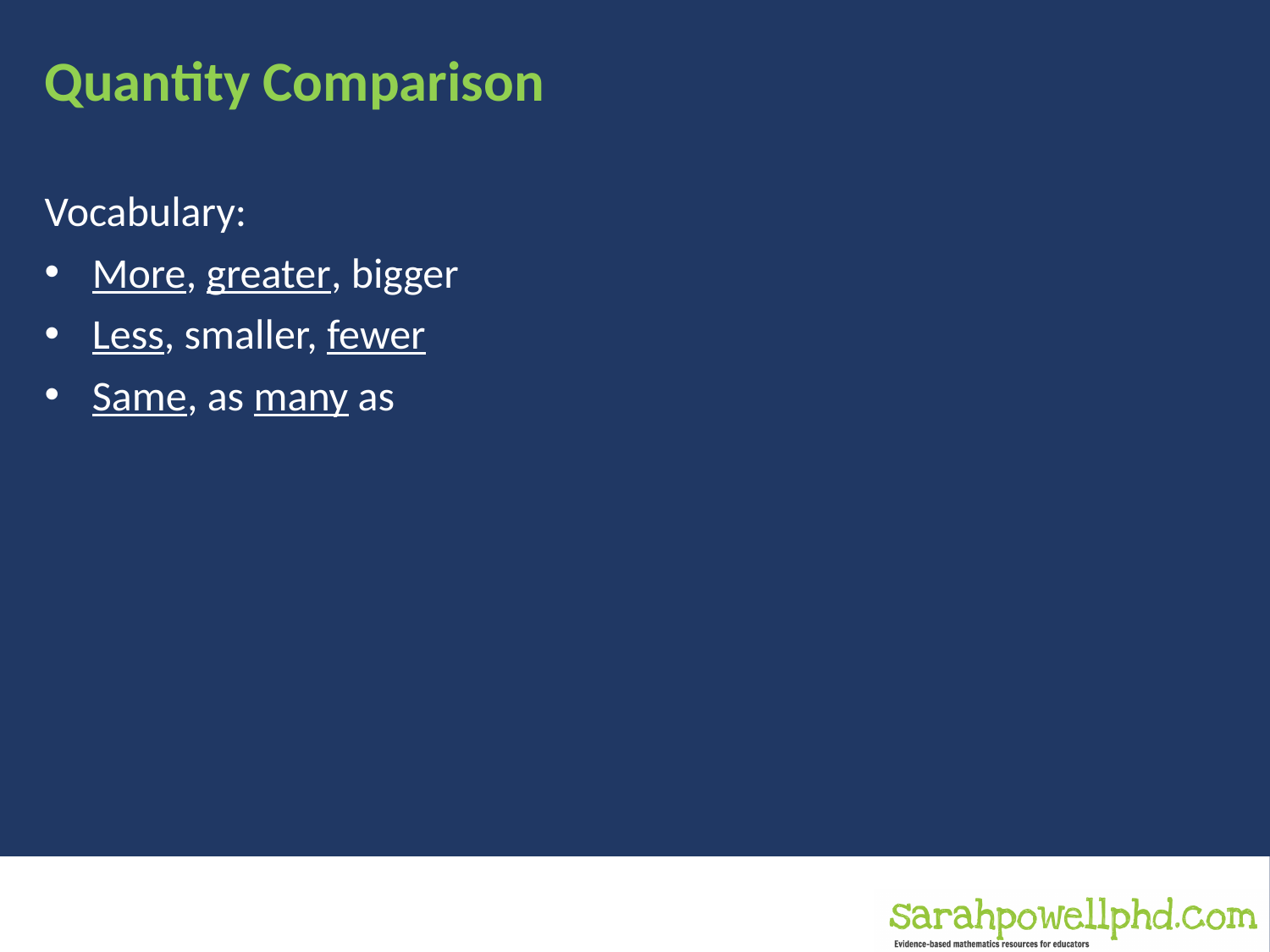

# Quantity Comparison
Vocabulary:
More, greater, bigger
Less, smaller, fewer
Same, as many as